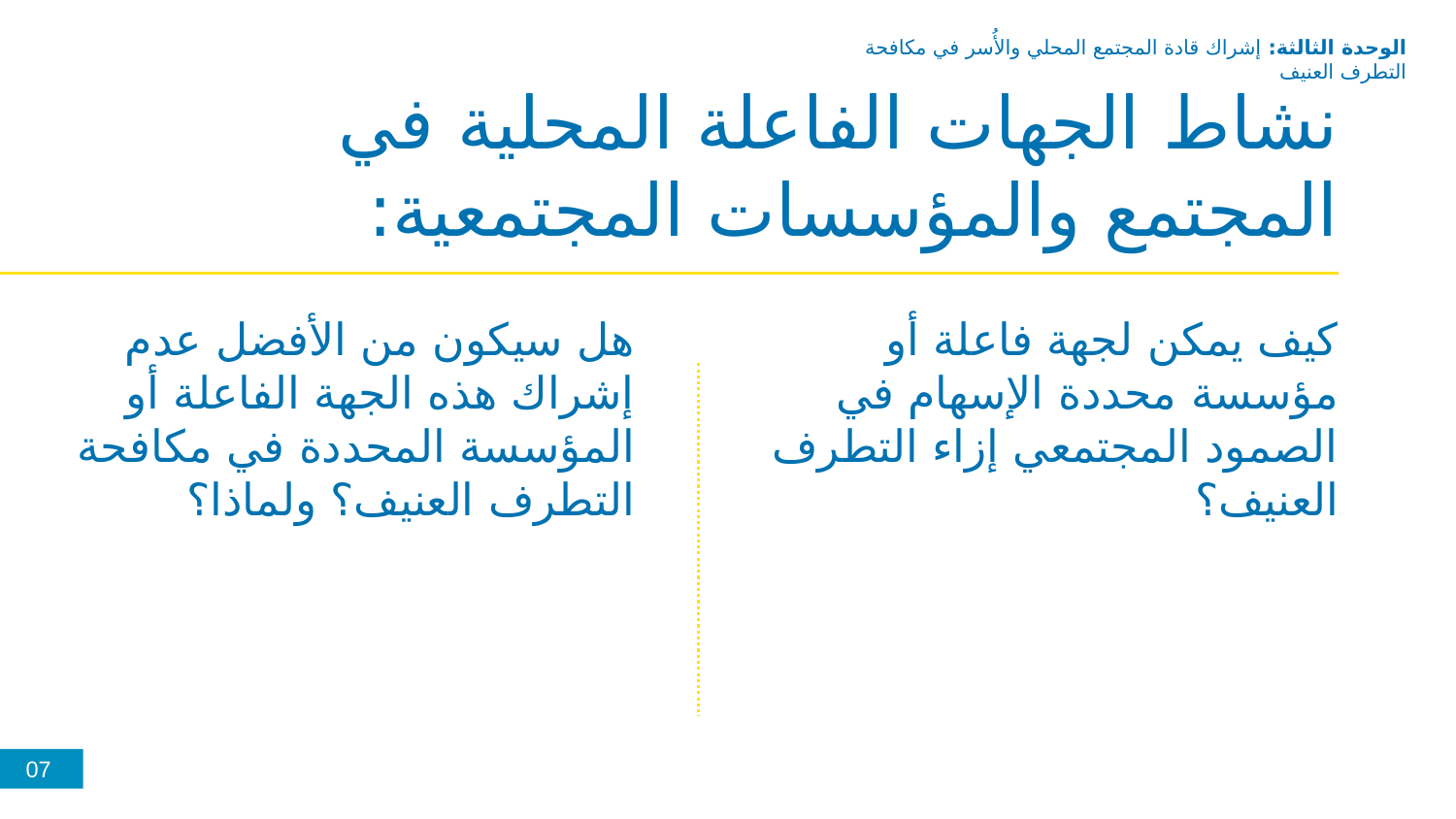

الوحدة الثالثة: إشراك قادة المجتمع المحلي والأُسر في مكافحة التطرف العنيف
نشاط الجهات الفاعلة المحلية في المجتمع والمؤسسات المجتمعية:
هل سيكون من الأفضل عدم إشراك هذه الجهة الفاعلة أو المؤسسة المحددة في مكافحة التطرف العنيف؟ ولماذا؟
كيف يمكن لجهة فاعلة أو مؤسسة محددة الإسهام في الصمود المجتمعي إزاء التطرف العنيف؟

07